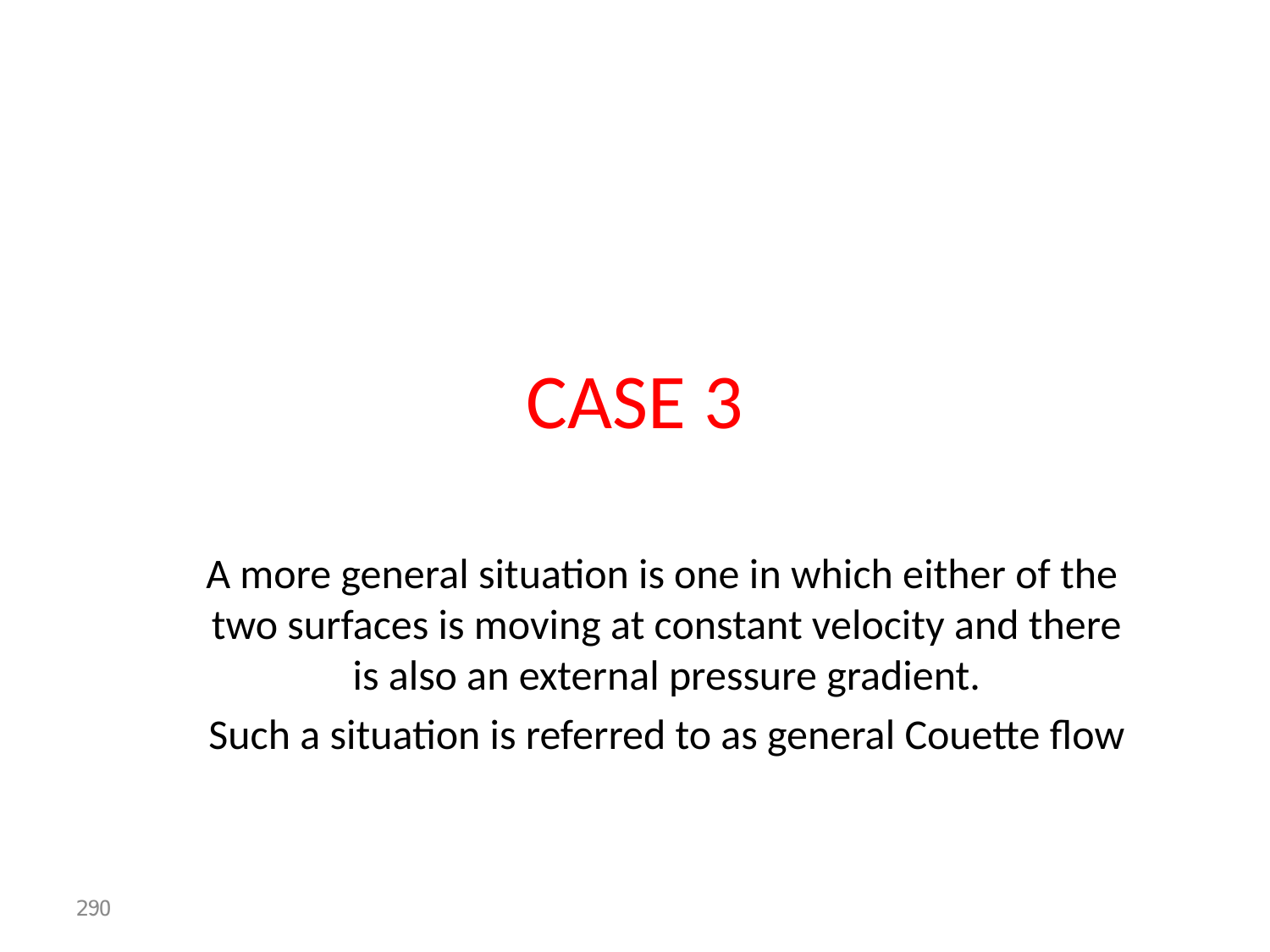

# CASE 3
A more general situation is one in which either of the  two surfaces is moving at constant velocity and there is also an external pressure gradient.
Such a situation is referred to as general Couette flow
290